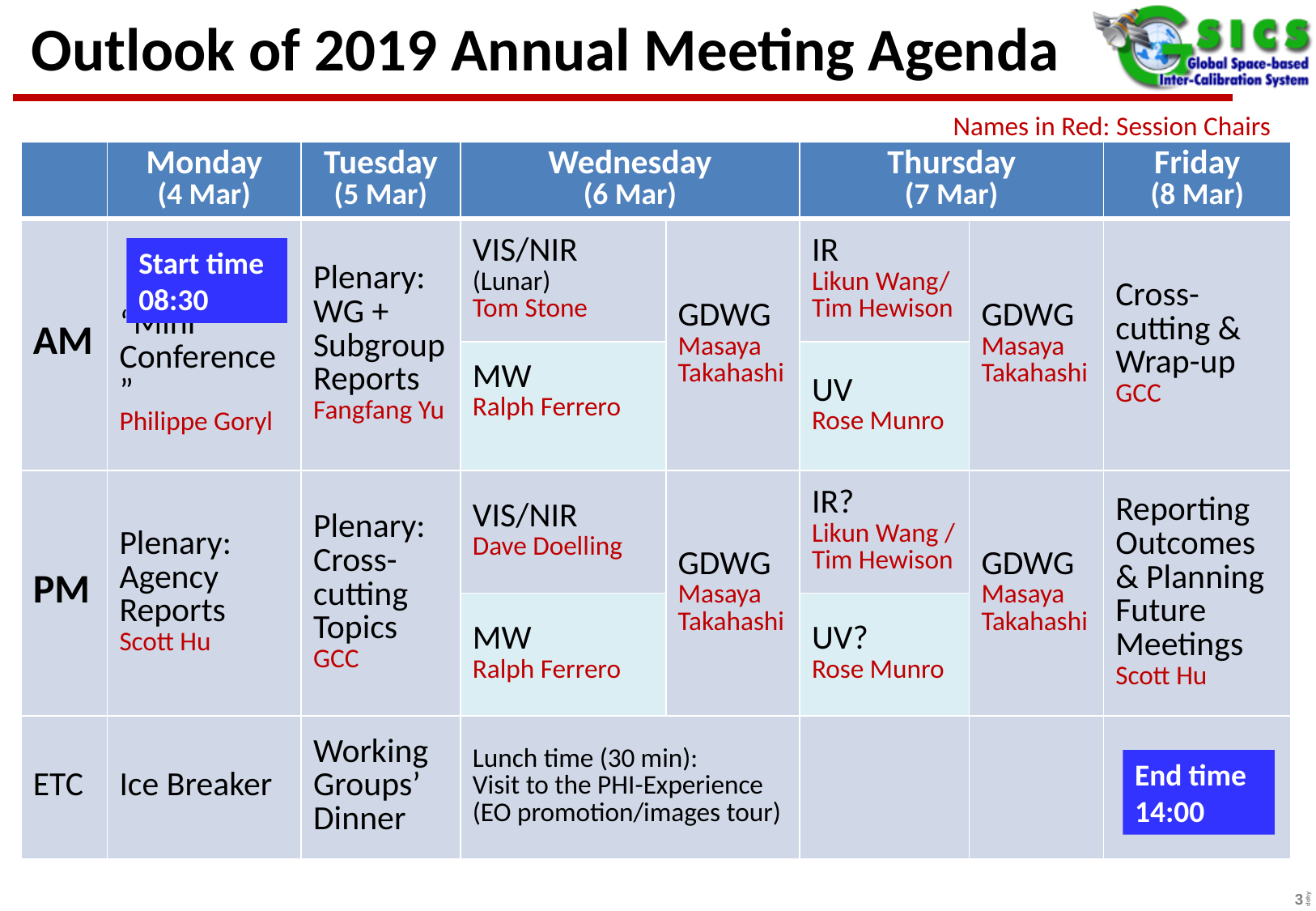

# Outlook of 2019 Annual Meeting Agenda
Names in Red: Session Chairs
|  | Monday (4 Mar) | Tuesday (5 Mar) | Wednesday (6 Mar) |  | Thursday (7 Mar) |  | Friday (8 Mar) |
| --- | --- | --- | --- | --- | --- | --- | --- |
| AM | “Mini Conference” Philippe Goryl | Plenary: WG + Subgroup Reports Fangfang Yu | VIS/NIR (Lunar) Tom Stone | GDWG Masaya Takahashi | IR Likun Wang/ Tim Hewison | GDWG Masaya Takahashi | Cross-cutting & Wrap-up GCC |
|  |  |  | MW Ralph Ferrero |  | UV Rose Munro |  |  |
| PM | Plenary: Agency Reports Scott Hu | Plenary: Cross-cutting Topics GCC | VIS/NIR Dave Doelling | GDWG Masaya Takahashi | IR? Likun Wang / Tim Hewison | GDWG Masaya Takahashi | Reporting Outcomes & Planning Future Meetings Scott Hu |
|  |  |  | MW Ralph Ferrero |  | UV? Rose Munro |  |  |
| ETC | Ice Breaker | Working Groups’ Dinner | Lunch time (30 min): Visit to the PHI-Experience (EO promotion/images tour) |  |  |  |  |
Start time 08:30
End time 14:00